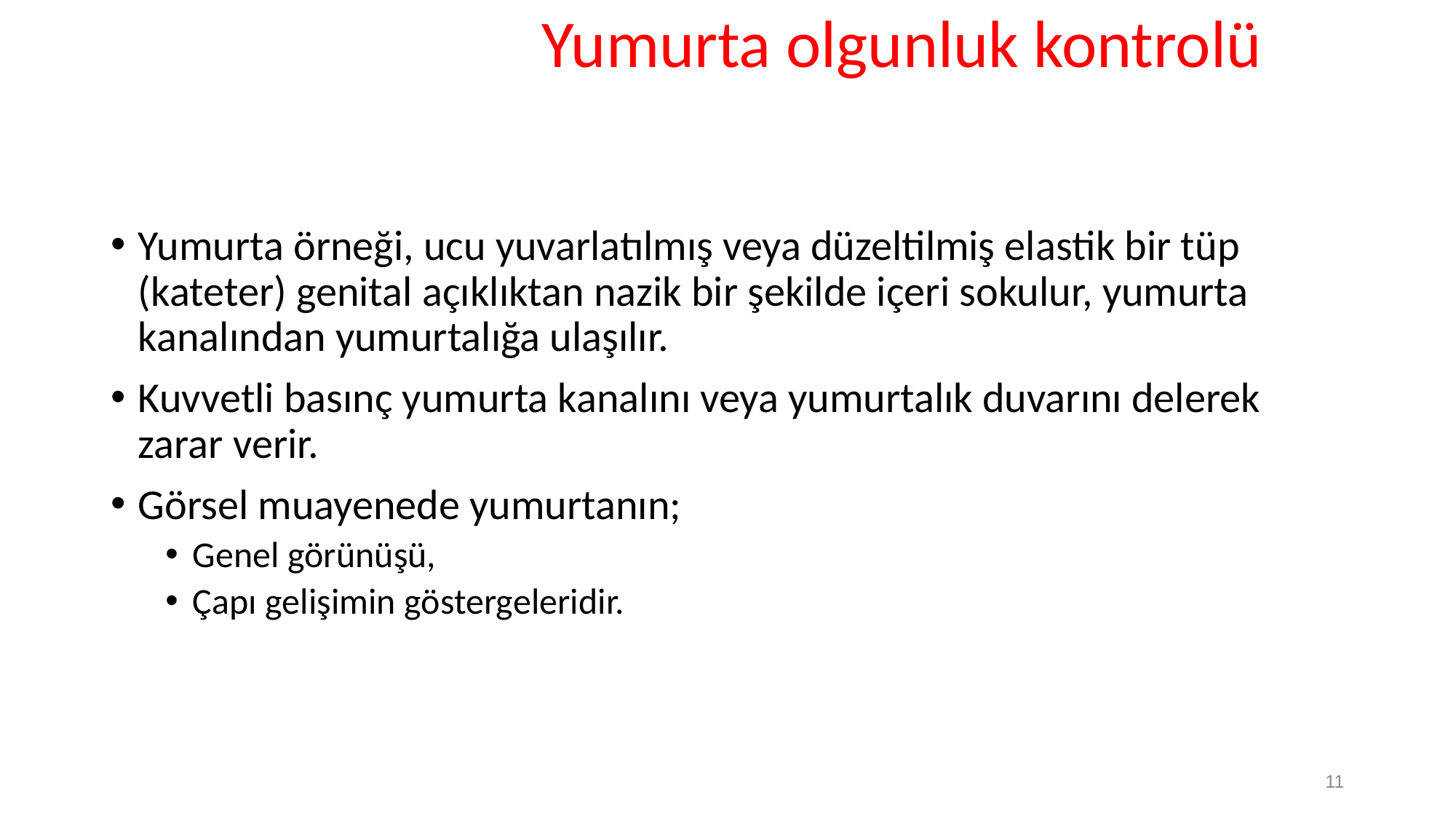

# Yumurta olgunluk kontrolü
Yumurta örneği, ucu yuvarlatılmış veya düzeltilmiş elastik bir tüp (kateter) genital açıklıktan nazik bir şekilde içeri sokulur, yumurta kanalından yumurtalığa ulaşılır.
Kuvvetli basınç yumurta kanalını veya yumurtalık duvarını delerek zarar verir.
Görsel muayenede yumurtanın;
Genel görünüşü,
Çapı gelişimin göstergeleridir.

11